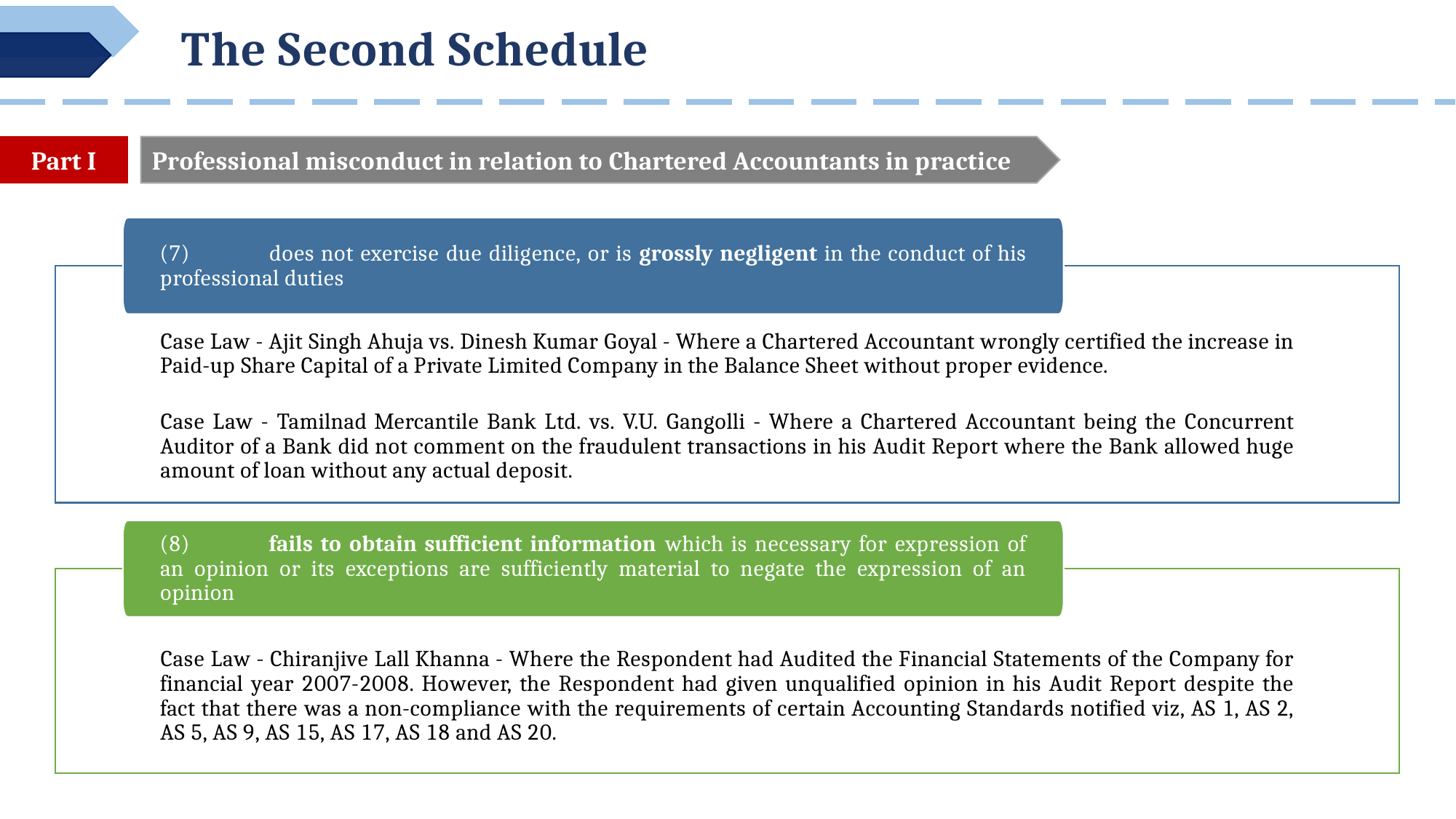

The Second Schedule

Part I
Professional misconduct in relation to Chartered Accountants in practice
(7)	does not exercise due diligence, or is grossly negligent in the conduct of his professional duties

Case Law - Ajit Singh Ahuja vs. Dinesh Kumar Goyal - Where a Chartered Accountant wrongly certified the increase in Paid-up Share Capital of a Private Limited Company in the Balance Sheet without proper evidence.

Case Law - Tamilnad Mercantile Bank Ltd. vs. V.U. Gangolli - Where a Chartered Accountant being the Concurrent Auditor of a Bank did not comment on the fraudulent transactions in his Audit Report where the Bank allowed huge amount of loan without any actual deposit.
(8)	fails to obtain sufficient information which is necessary for expression of an opinion or its exceptions are sufficiently material to negate the expression of an opinion

Case Law - Chiranjive Lall Khanna - Where the Respondent had Audited the Financial Statements of the Company for financial year 2007-2008. However, the Respondent had given unqualified opinion in his Audit Report despite the fact that there was a non-compliance with the requirements of certain Accounting Standards notified viz, AS 1, AS 2, AS 5, AS 9, AS 15, AS 17, AS 18 and AS 20.